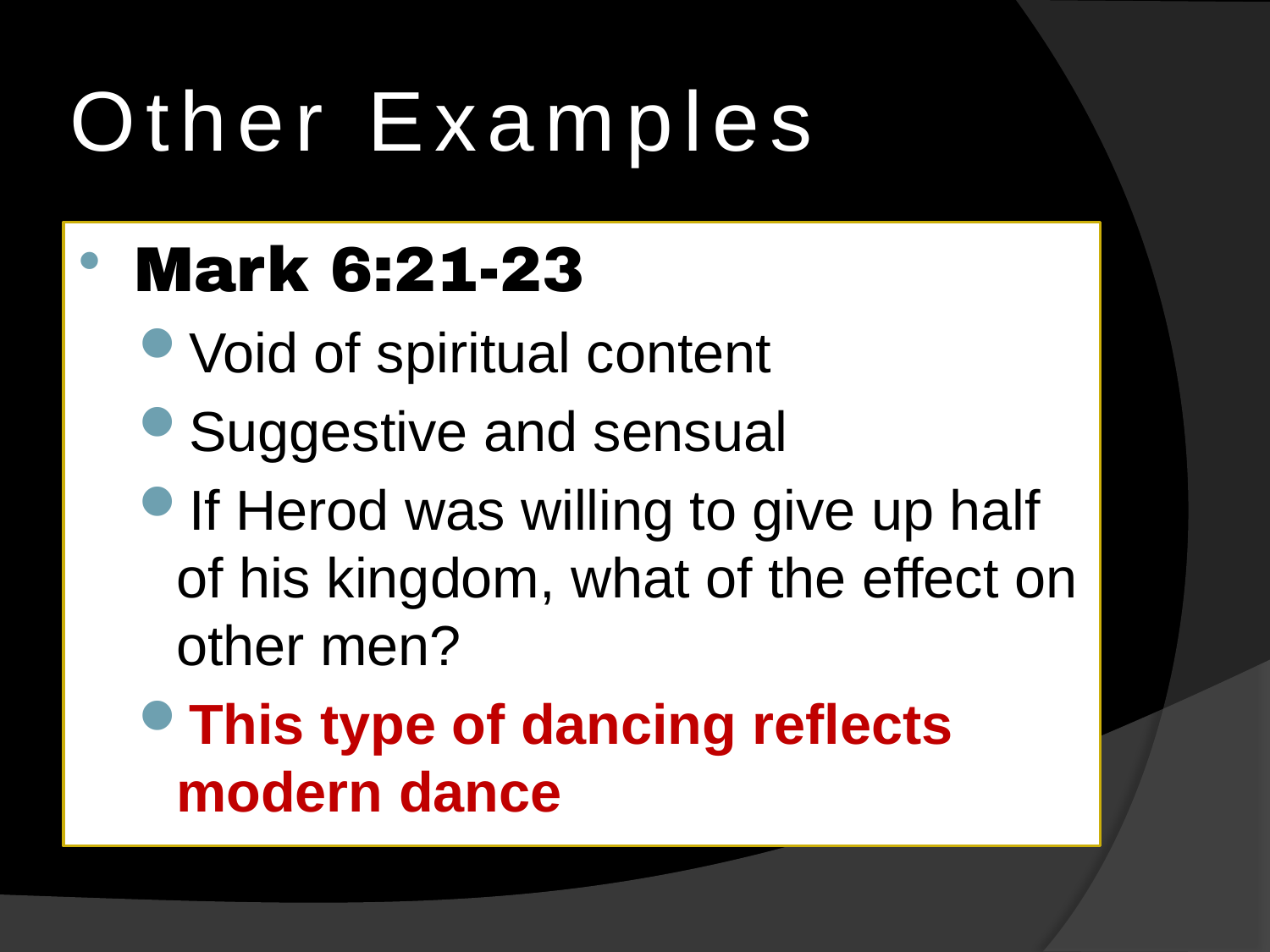

# Other Examples
Mark 6:21-23
Void of spiritual content
Suggestive and sensual
If Herod was willing to give up half of his kingdom, what of the effect on other men?
This type of dancing reflects modern dance